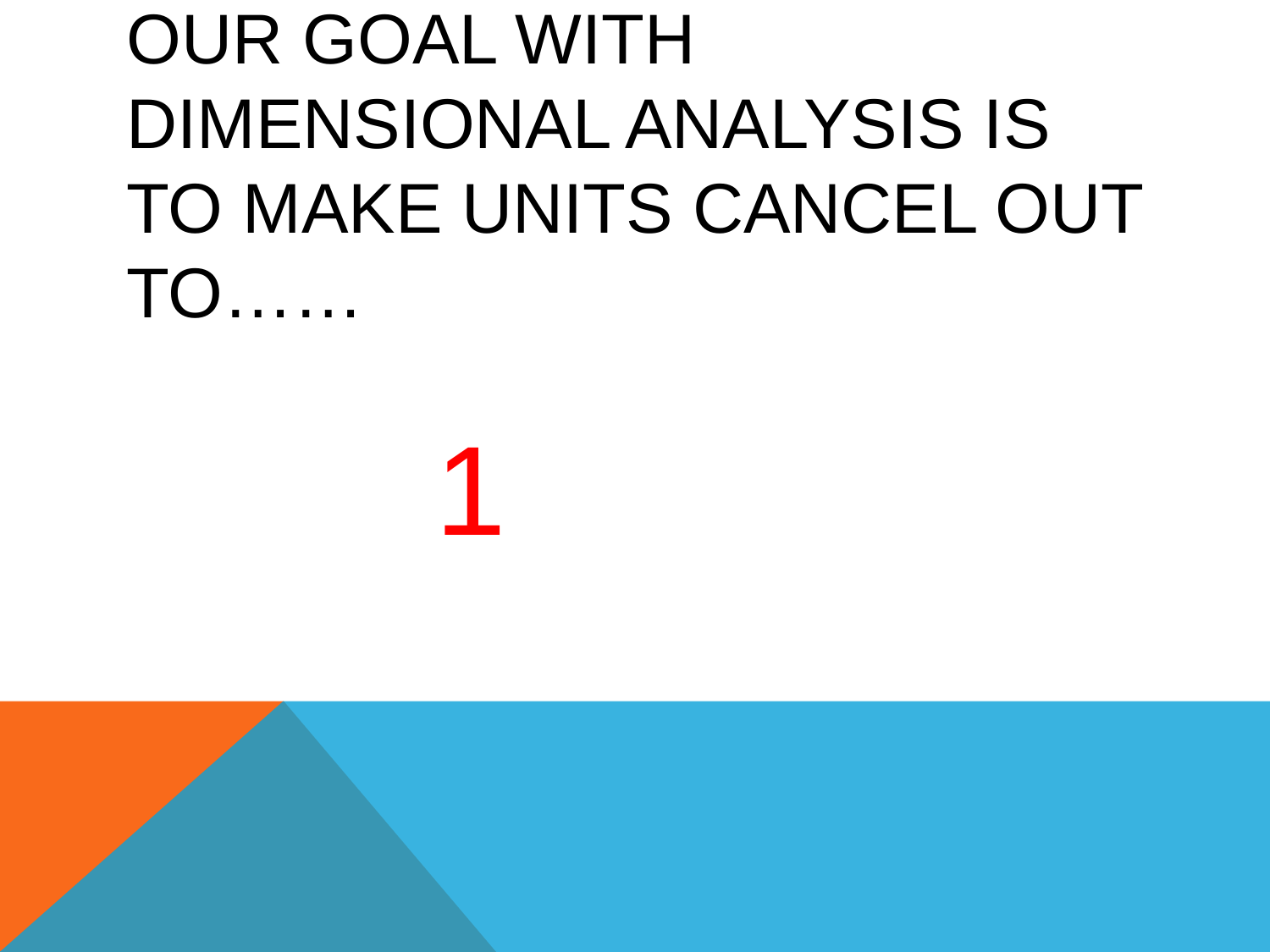

# Our goal with dimensional Analysis is to make units cancel out to……
1